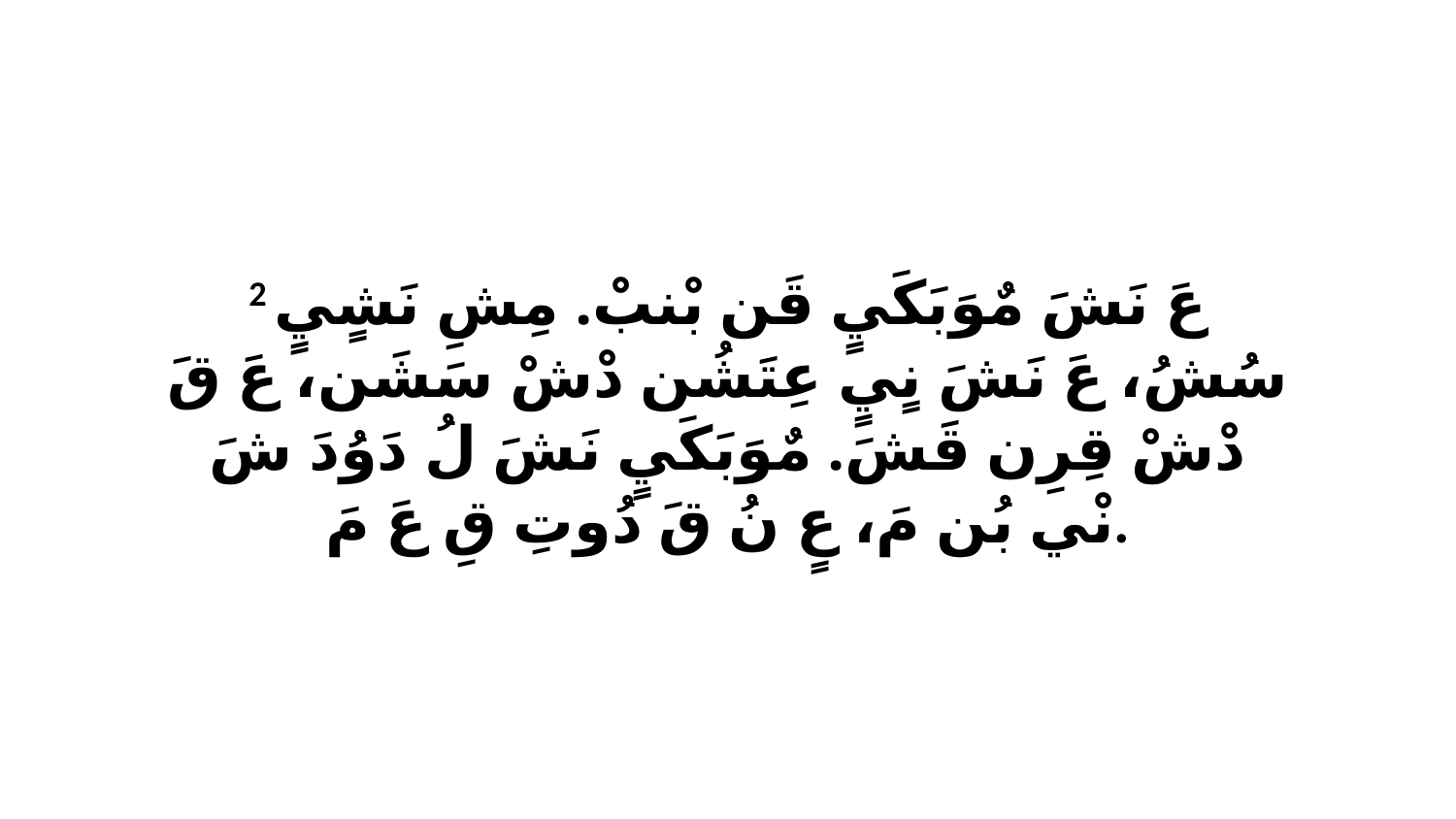

2 عَ نَشَ مٌوَبَكَيٍ قَن بْنبْ. مِشِ نَشٍيٍ سُشُ، عَ نَشَ نٍيٍ عِتَشُن دْشْ سَشَن، عَ قَ دْشْ قِرِن قَشَ. مٌوَبَكَيٍ نَشَ لُ دَوُدَ شَ نْي بُن مَ، عٍ نُ قَ دُوتِ قِ عَ مَ.